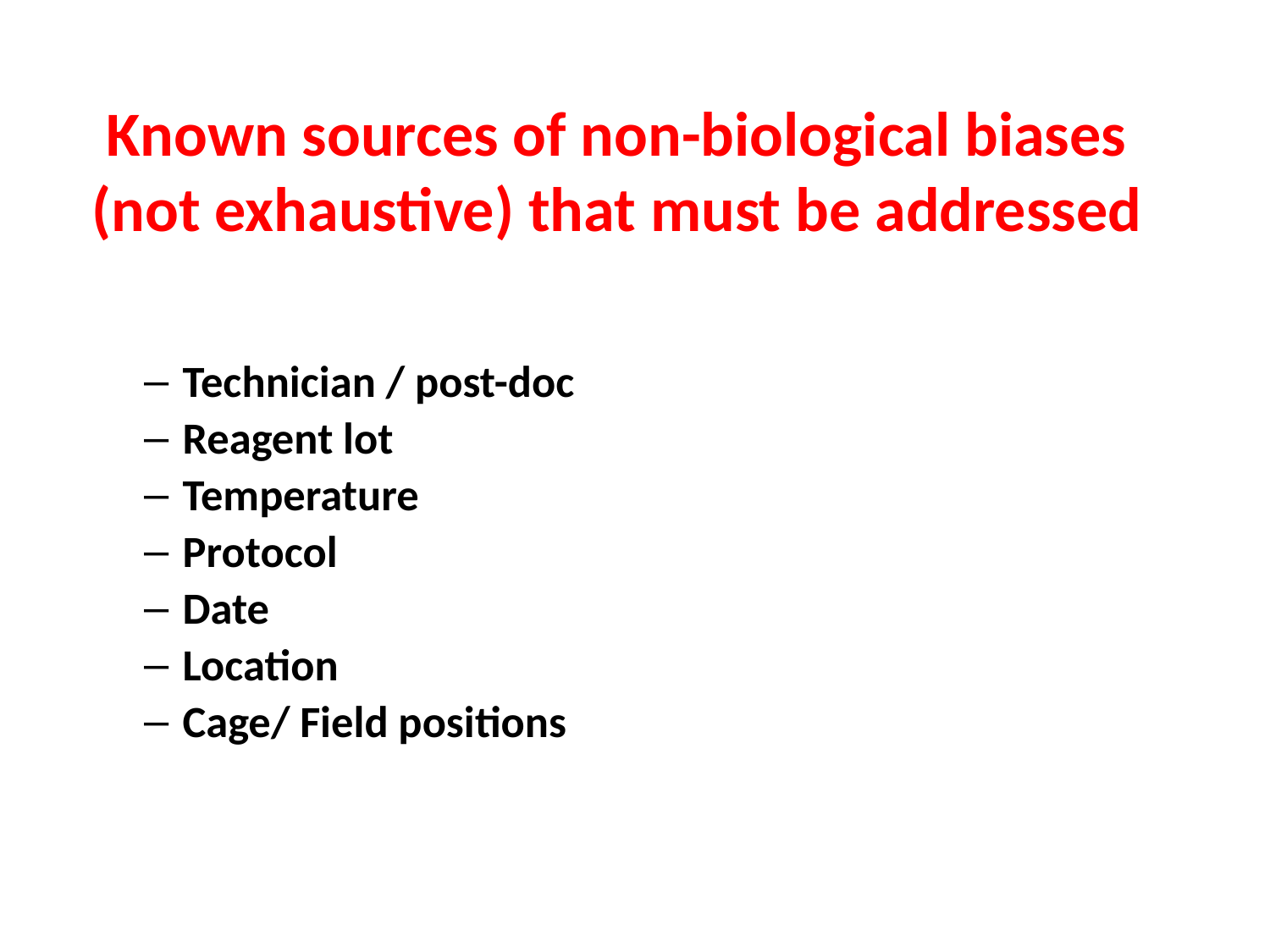

# Known sources of non-biological biases (not exhaustive) that must be addressed
Technician / post-doc
Reagent lot
Temperature
Protocol
Date
Location
Cage/ Field positions